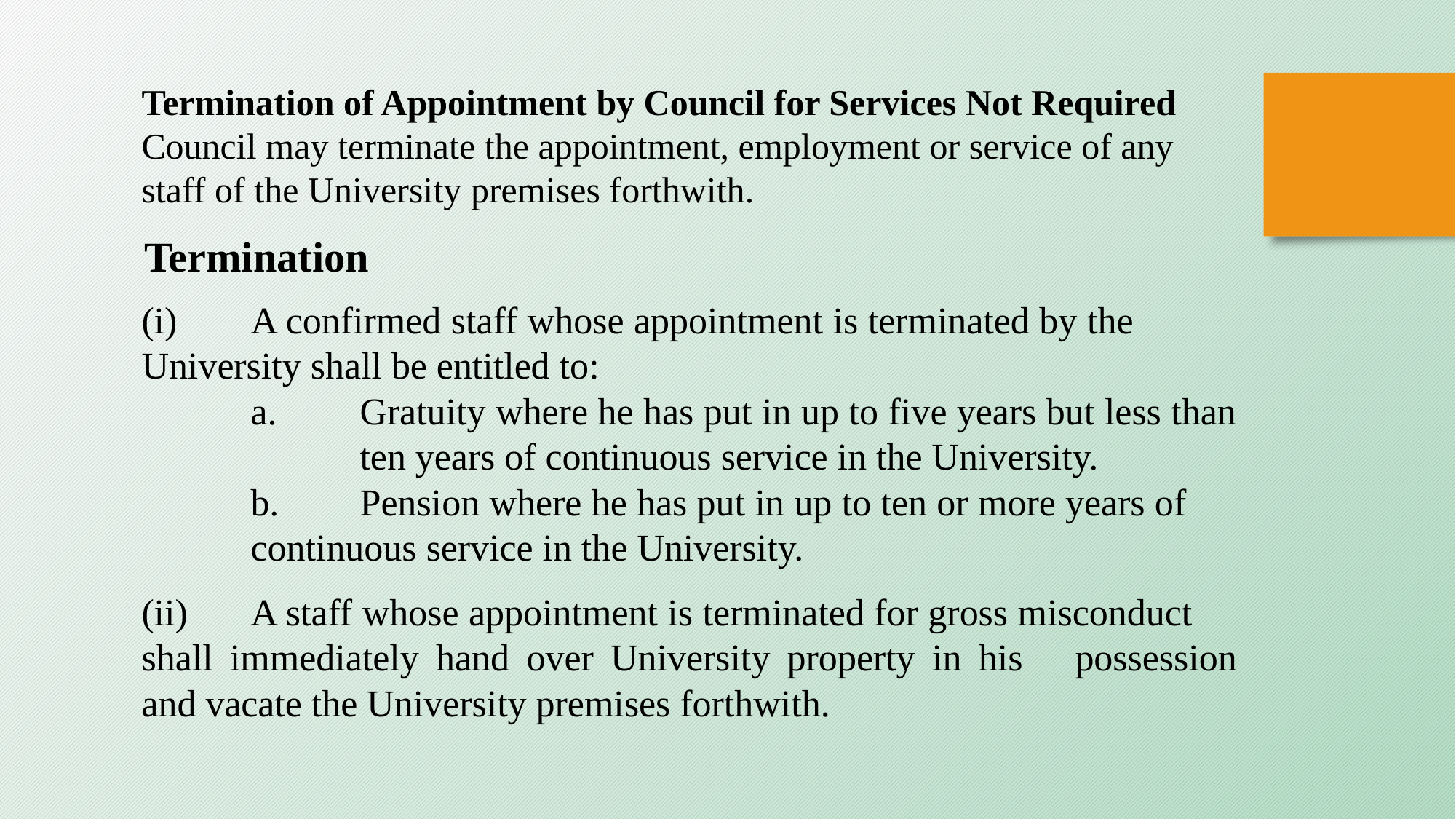

Termination of Appointment by Council for Services Not Required
Council may terminate the appointment, employment or service of any staff of the University premises forthwith.
Termination
(i)	A confirmed staff whose appointment is terminated by the 	University shall be entitled to:
	a.	Gratuity where he has put in up to five years but less than 		ten years of continuous service in the University.
b.	Pension where he has put in up to ten or more years of 	continuous service in the University.

(ii)	A staff whose appointment is terminated for gross misconduct 	shall immediately hand over University property in his 	possession and vacate the University premises forthwith.